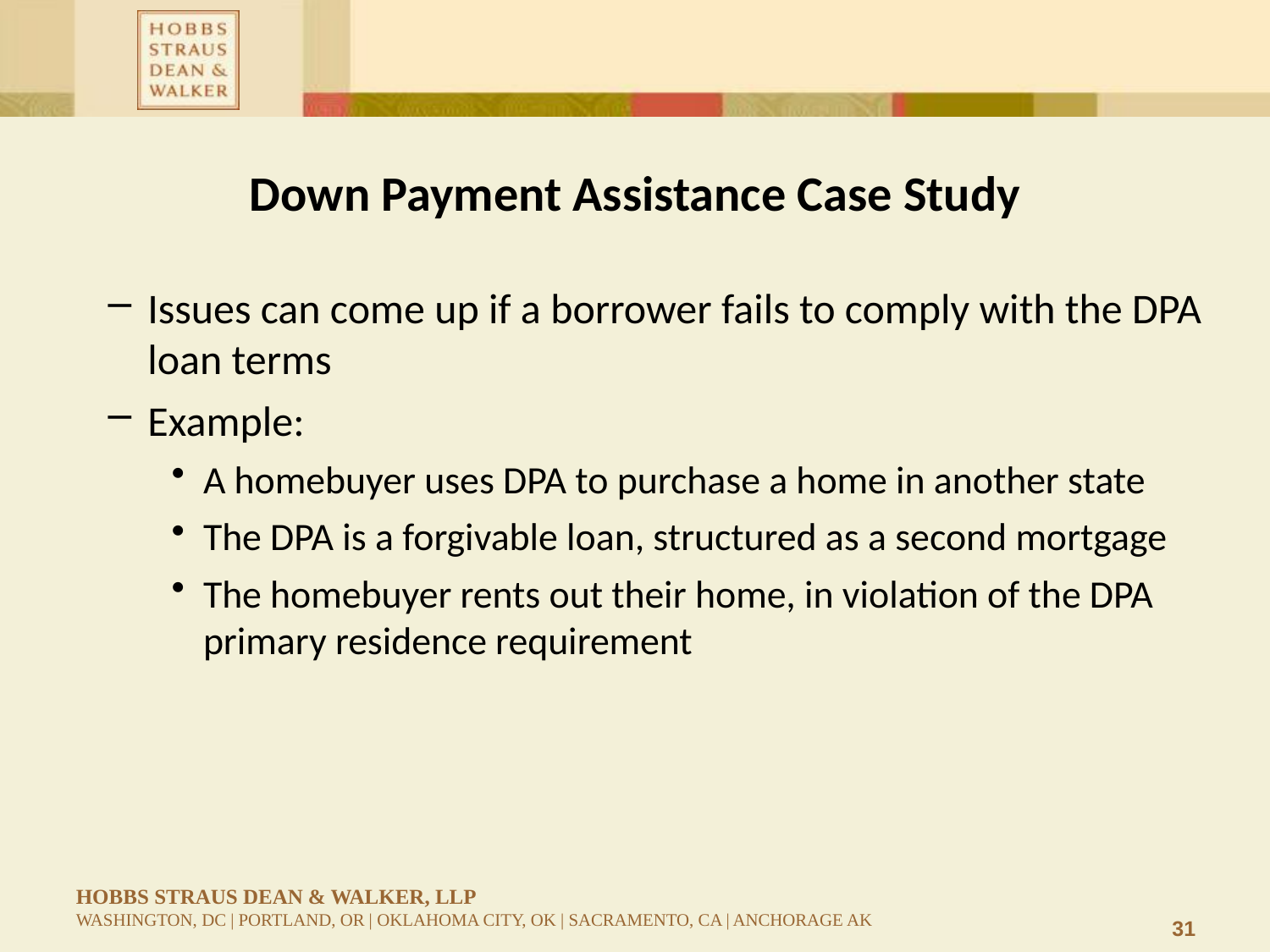

# Down Payment Assistance Case Study
Issues can come up if a borrower fails to comply with the DPA loan terms
Example:
A homebuyer uses DPA to purchase a home in another state
The DPA is a forgivable loan, structured as a second mortgage
The homebuyer rents out their home, in violation of the DPA primary residence requirement